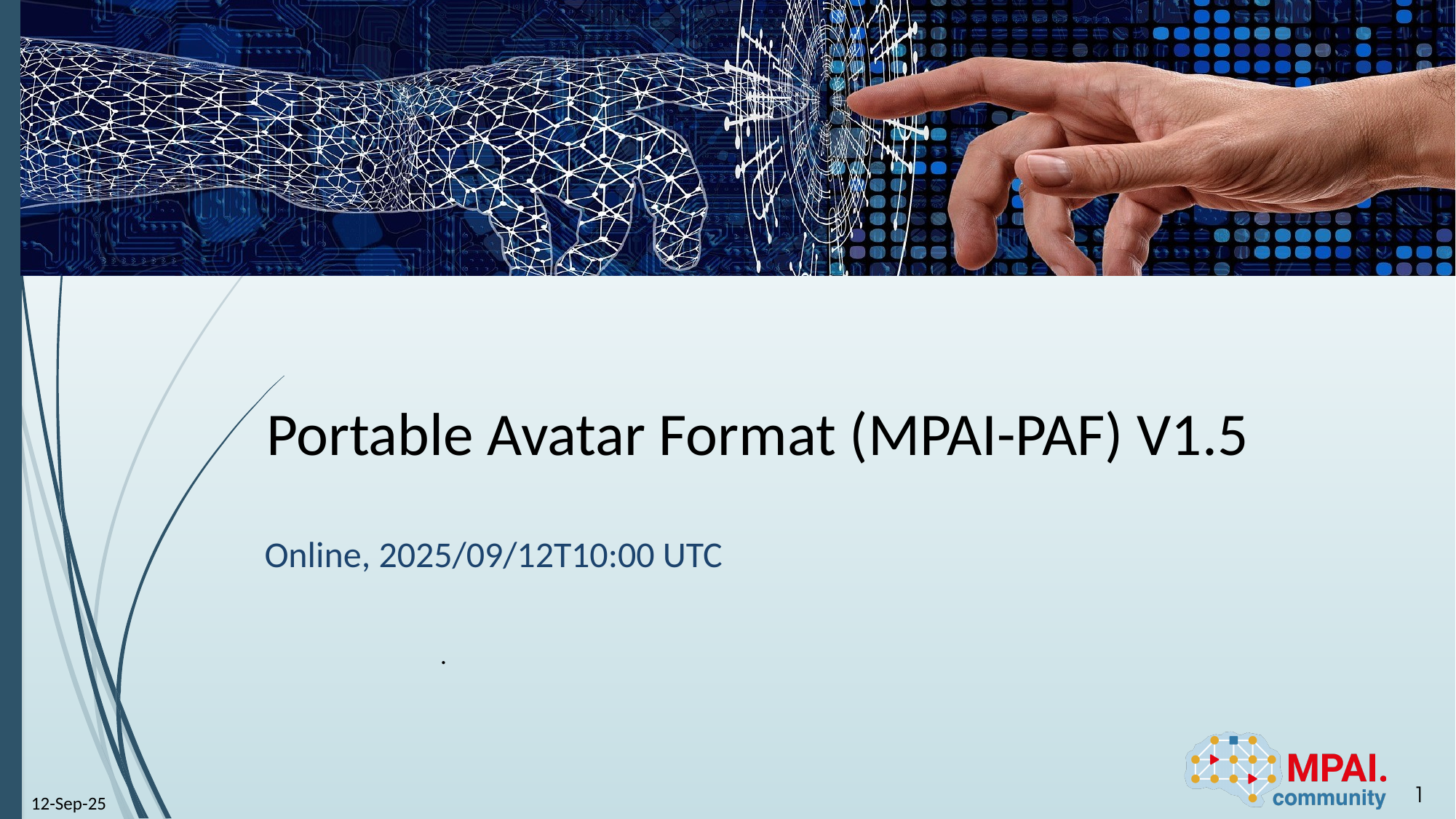

# Portable Avatar Format (MPAI-PAF) V1.5

Online, 2025/09/12T10:00 UTC
.
1
12-Sep-25